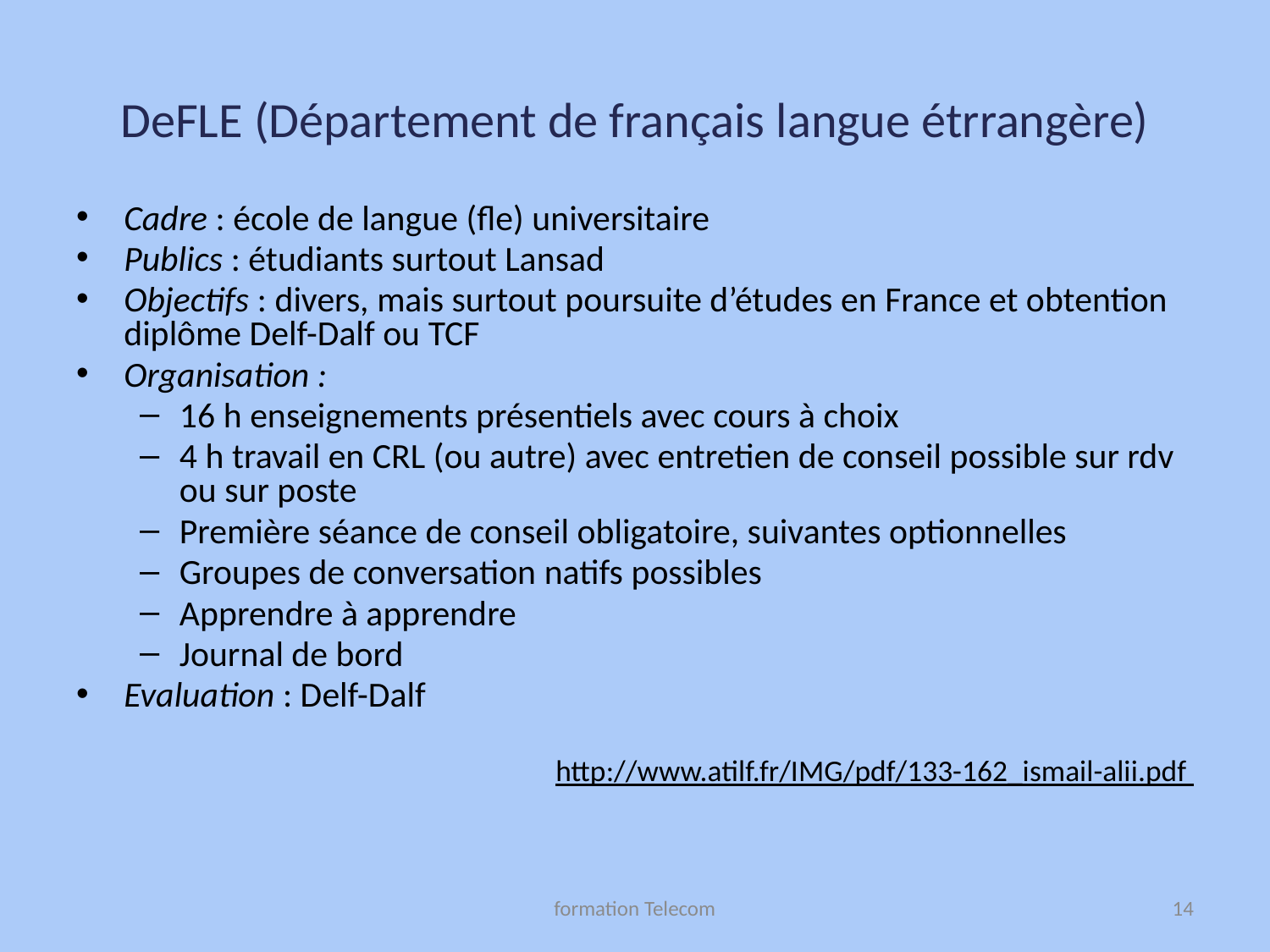

# DeFLE (Département de français langue étrrangère)
Cadre : école de langue (fle) universitaire
Publics : étudiants surtout Lansad
Objectifs : divers, mais surtout poursuite d’études en France et obtention diplôme Delf-Dalf ou TCF
Organisation :
16 h enseignements présentiels avec cours à choix
4 h travail en CRL (ou autre) avec entretien de conseil possible sur rdv ou sur poste
Première séance de conseil obligatoire, suivantes optionnelles
Groupes de conversation natifs possibles
Apprendre à apprendre
Journal de bord
Evaluation : Delf-Dalf

http://www.atilf.fr/IMG/pdf/133-162_ismail-alii.pdf
formation Telecom
14